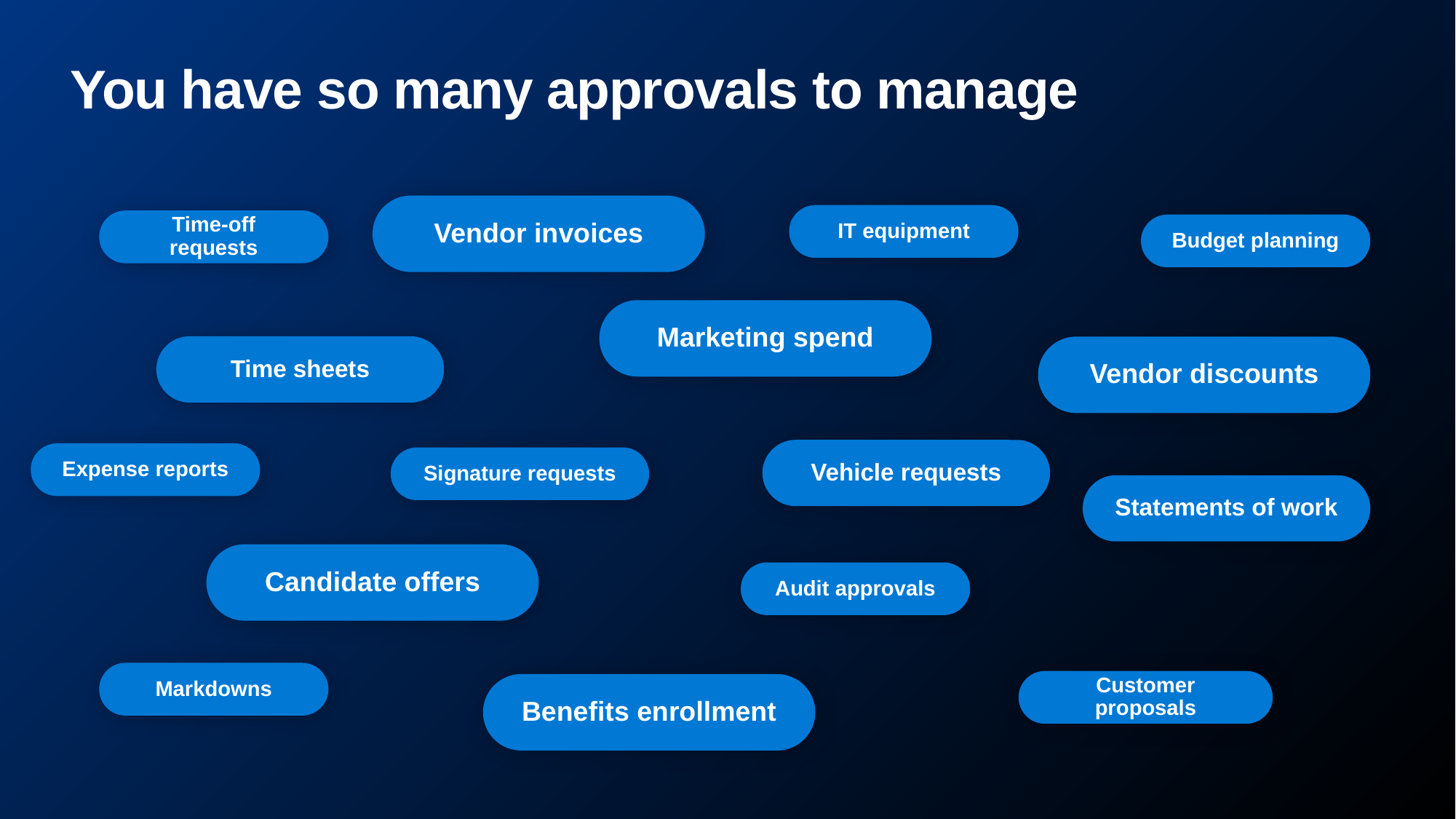

# You have so many approvals to manage
Vendor invoices
IT equipment
Time-off requests
Budget planning
Marketing spend
Time sheets
Vendor discounts
Vehicle requests
Expense reports
Signature requests
Statements of work
Candidate offers
Audit approvals
Markdowns
Customer proposals
Benefits enrollment